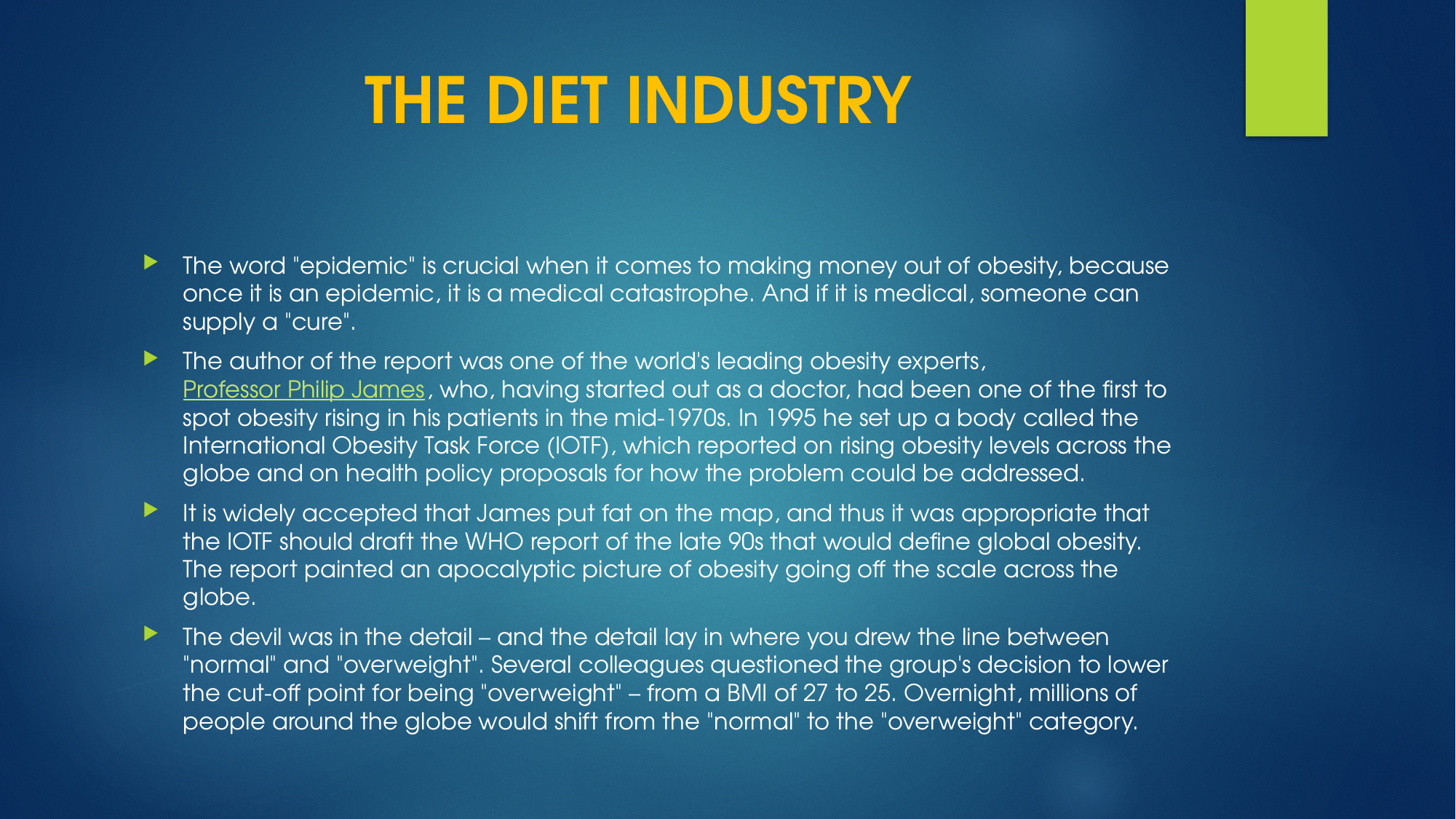

# THE DIET INDUSTRY
The word "epidemic" is crucial when it comes to making money out of obesity, because once it is an epidemic, it is a medical catastrophe. And if it is medical, someone can supply a "cure".
The author of the report was one of the world's leading obesity experts, Professor Philip James, who, having started out as a doctor, had been one of the first to spot obesity rising in his patients in the mid-1970s. In 1995 he set up a body called the International Obesity Task Force (IOTF), which reported on rising obesity levels across the globe and on health policy proposals for how the problem could be addressed.
It is widely accepted that James put fat on the map, and thus it was appropriate that the IOTF should draft the WHO report of the late 90s that would define global obesity. The report painted an apocalyptic picture of obesity going off the scale across the globe.
The devil was in the detail – and the detail lay in where you drew the line between "normal" and "overweight". Several colleagues questioned the group's decision to lower the cut-off point for being "overweight" – from a BMI of 27 to 25. Overnight, millions of people around the globe would shift from the "normal" to the "overweight" category.